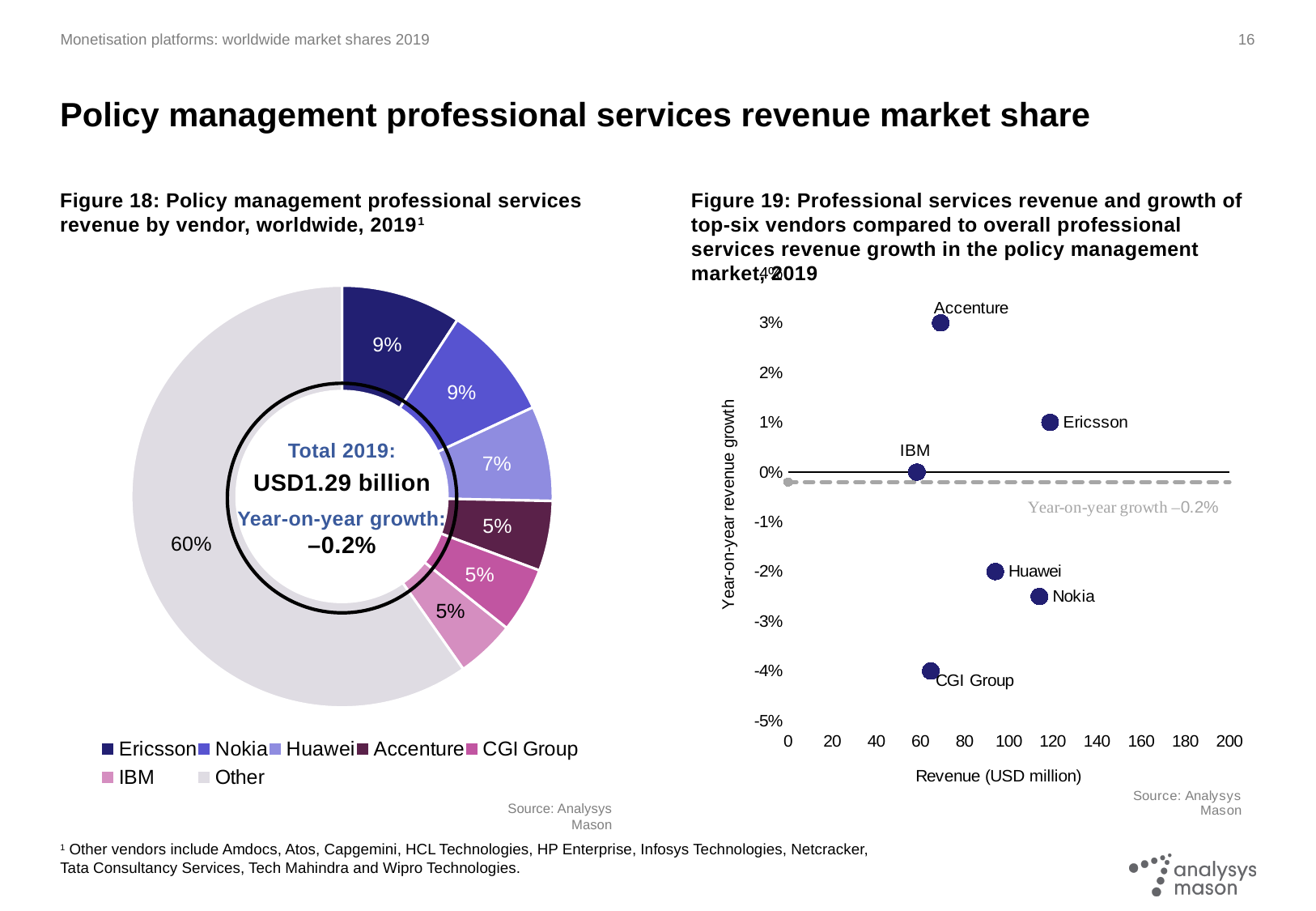

16
# Policy management professional services revenue market share
Figure 18: Policy management professional services revenue by vendor, worldwide, 20191
Figure 19: Professional services revenue and growth of top-six vendors compared to overall professional services revenue growth in the policy management market, 2019

### Chart

| Category | Product revenue (USD million) |
|---|---|
| Ericsson | 118.762563465 |
| Nokia | 113.935575 |
| Huawei | 93.93864480000002 |
| Accenture | 69.19537363199998 |
| CGI Group | 64.7037072 |
| IBM | 58.378 |
| Other | 770.3290386097501 |

### Chart

| Category | Year-on-year revenue growth |  |
|---|---|---|
Total 2019:
USD1.29 billion
Year-on-year growth:
–0.2%
Source: Analysys Mason
1 Other vendors include Amdocs, Atos, Capgemini, HCL Technologies, HP Enterprise, Infosys Technologies, Netcracker, Tata Consultancy Services, Tech Mahindra and Wipro Technologies.